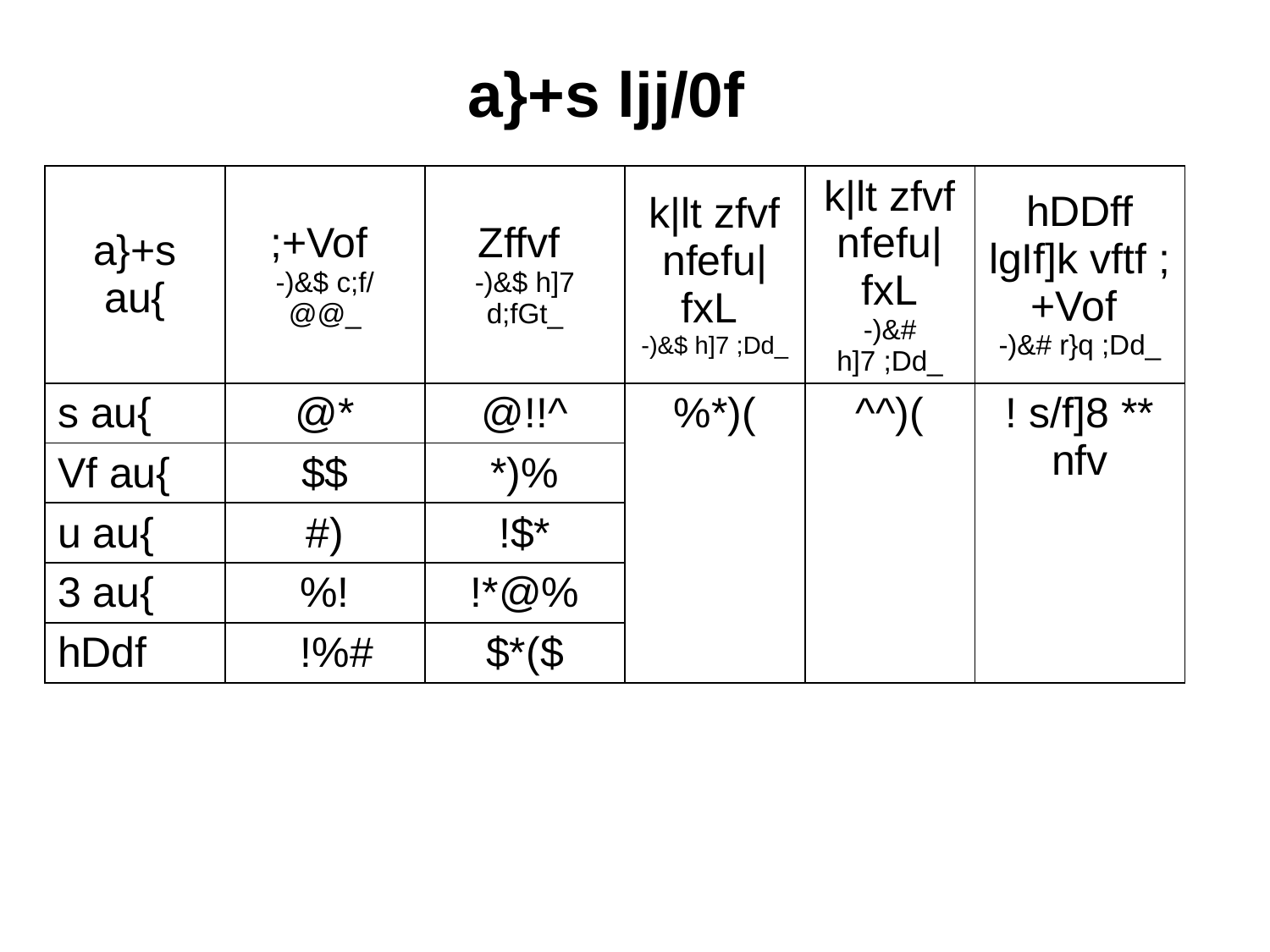

# a}+s ljj/0f
| a}+s au{ | ;+Vof -)&$ c;f/ @@\_ | Zffvf -)&$ h]7 d;fGt\_ | k|lt zfvf nfefu|fxL -)&$ h]7 ;Dd\_ | k|lt zfvf nfefu|fxL -)&# h]7 ;Dd\_ | hDDff lgIf]k vftf ;+Vof -)&# r}q ;Dd\_ |
| --- | --- | --- | --- | --- | --- |
| s au{ | @\* | @!!^ | %\*)( | ^^)( | ! s/f]8 \*\* nfv |
| Vf au{ | $$ | \*)% |  |  |  |
| u au{ | #) | !$\* |  |  |  |
| 3 au{ | %! | !\*@% |  |  |  |
| hDdf | !%# | $\*($ |  |  |  |